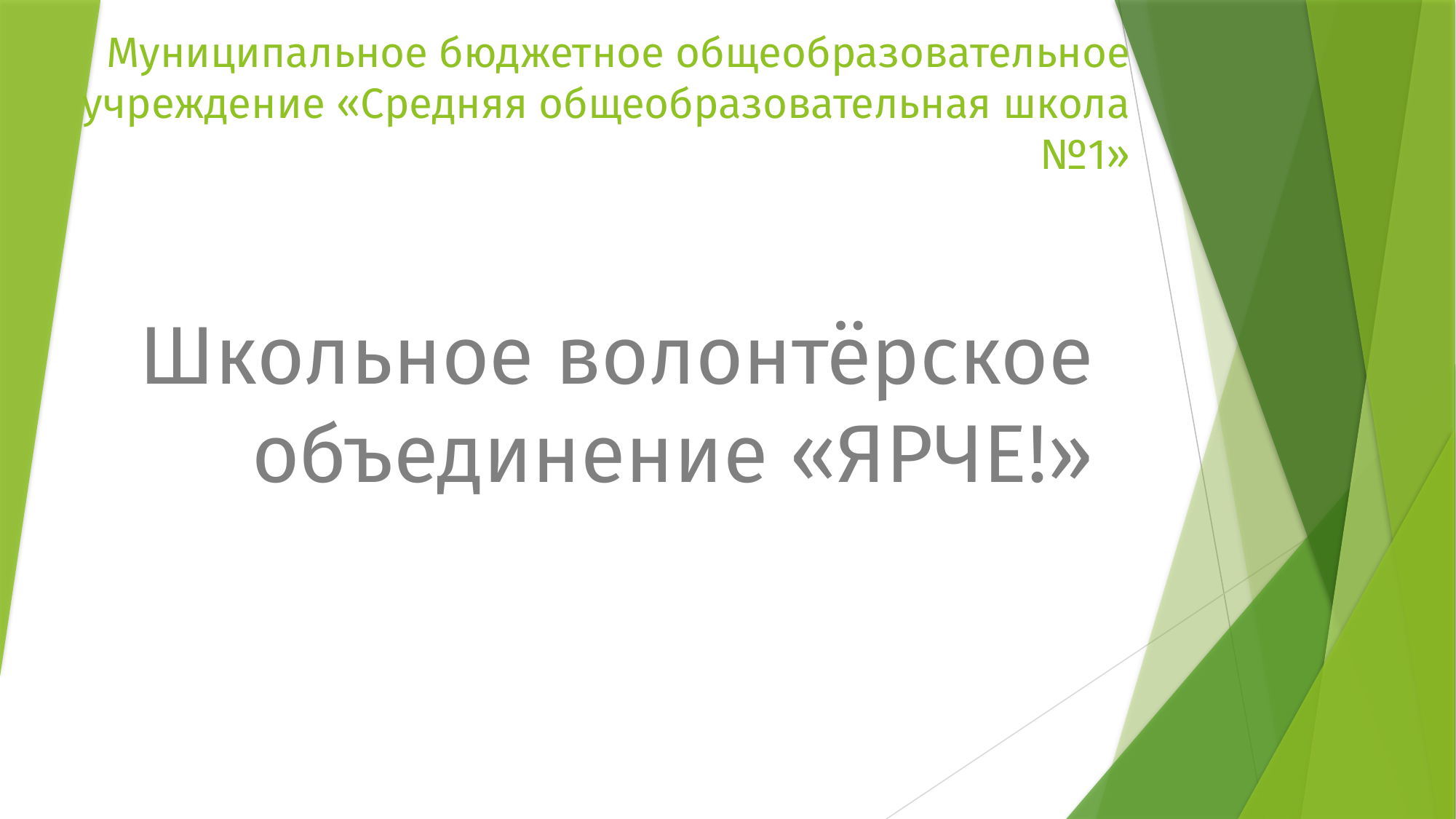

# Муниципальное бюджетное общеобразовательное учреждение «Средняя общеобразовательная школа №1»
Школьное волонтёрское объединение «ЯРЧЕ!»